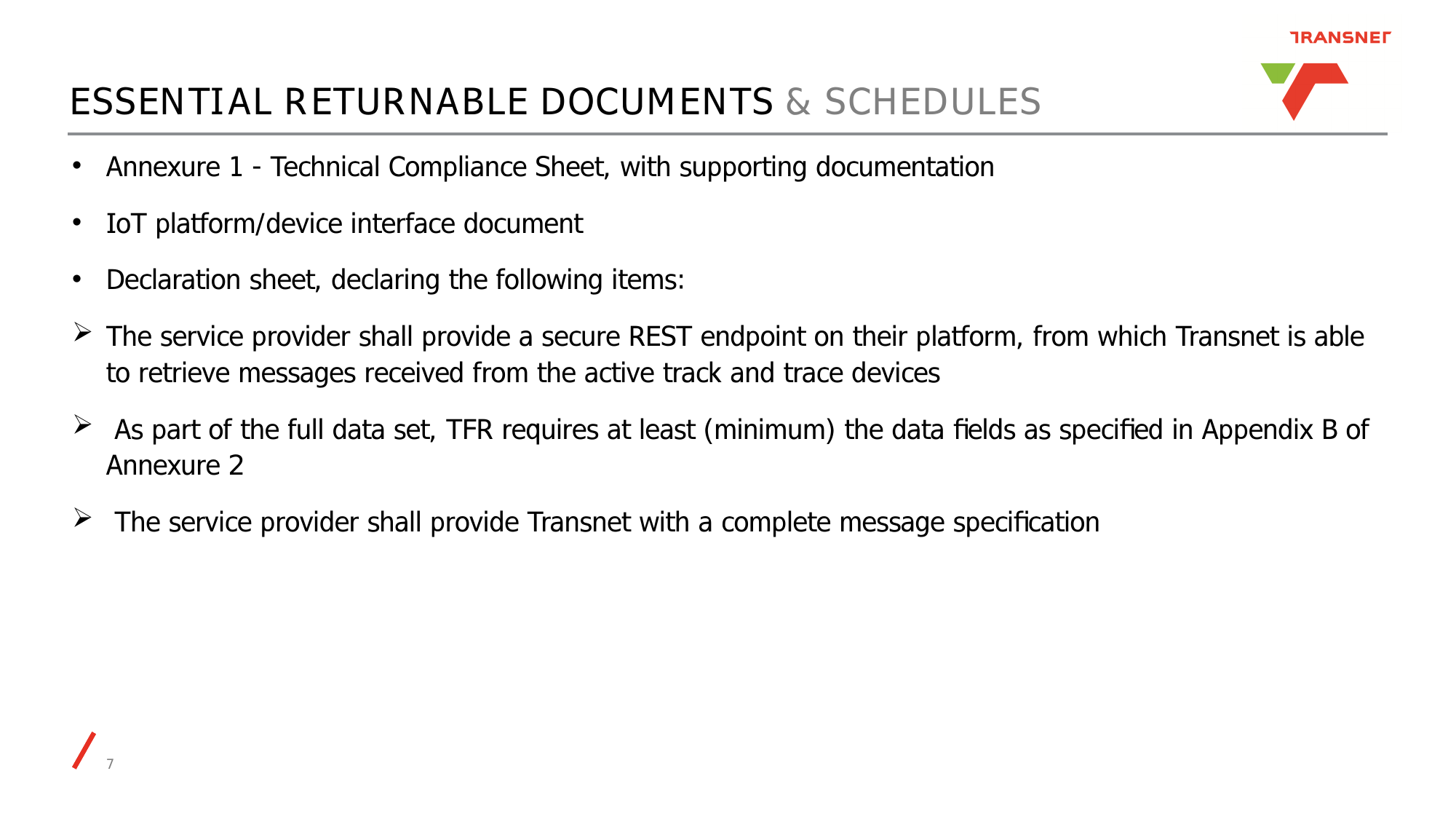

# ESSENTIAL RETURNABLE DOCUMENTS & SCHEDULES
Annexure 1 - Technical Compliance Sheet, with supporting documentation
IoT platform/device interface document
Declaration sheet, declaring the following items:
The service provider shall provide a secure REST endpoint on their platform, from which Transnet is able to retrieve messages received from the active track and trace devices
 As part of the full data set, TFR requires at least (minimum) the data fields as specified in Appendix B of Annexure 2
 The service provider shall provide Transnet with a complete message specification